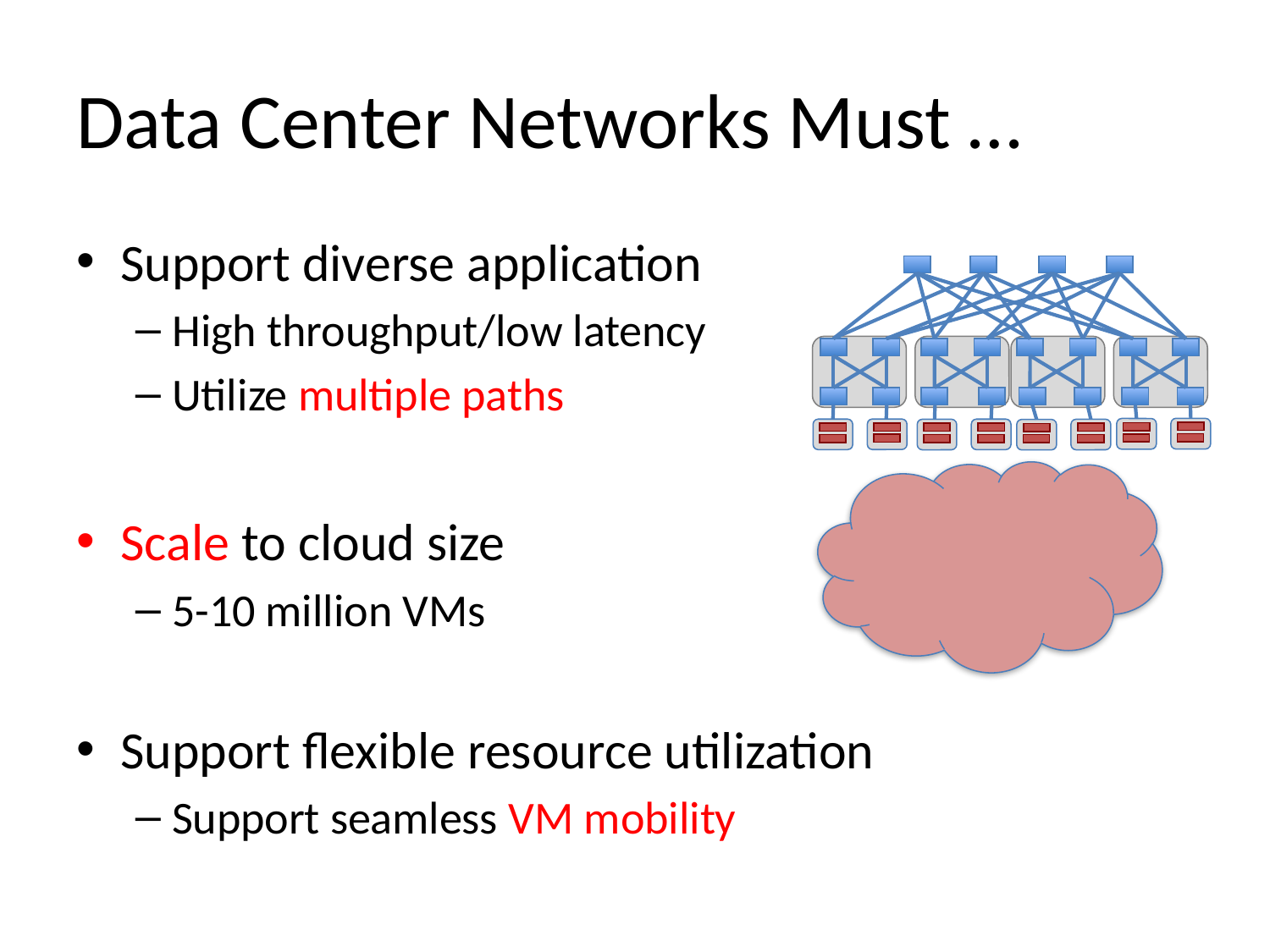

# Data Center Networks Must …
Support diverse application
High throughput/low latency
Utilize multiple paths

Scale to cloud size
5-10 million VMs

Support flexible resource utilization
Support seamless VM mobility